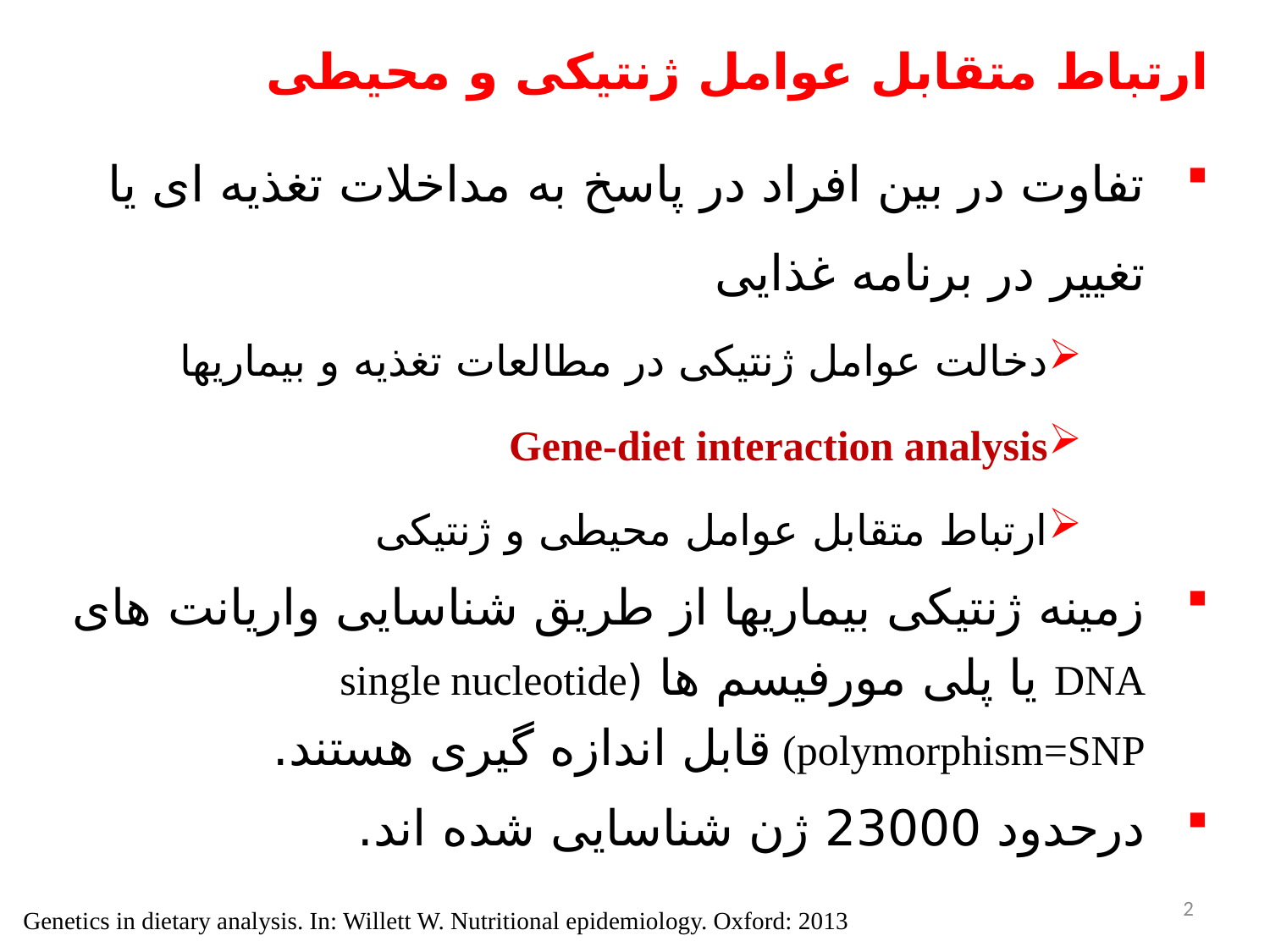

ارتباط متقابل عوامل ژنتیکی و محیطی

تفاوت در بین افراد در پاسخ به مداخلات تغذیه ای یا تغییر در برنامه غذایی
دخالت عوامل ژنتیکی در مطالعات تغذیه و بیماریها
Gene-diet interaction analysis
ارتباط متقابل عوامل محیطی و ژنتیکی
زمینه ژنتیکی بیماریها از طریق شناسایی واریانت های DNA یا پلی مورفیسم ها (single nucleotide polymorphism=SNP) قابل اندازه گیری هستند.
درحدود 23000 ژن شناسایی شده اند.
2
Genetics in dietary analysis. In: Willett W. Nutritional epidemiology. Oxford: 2013